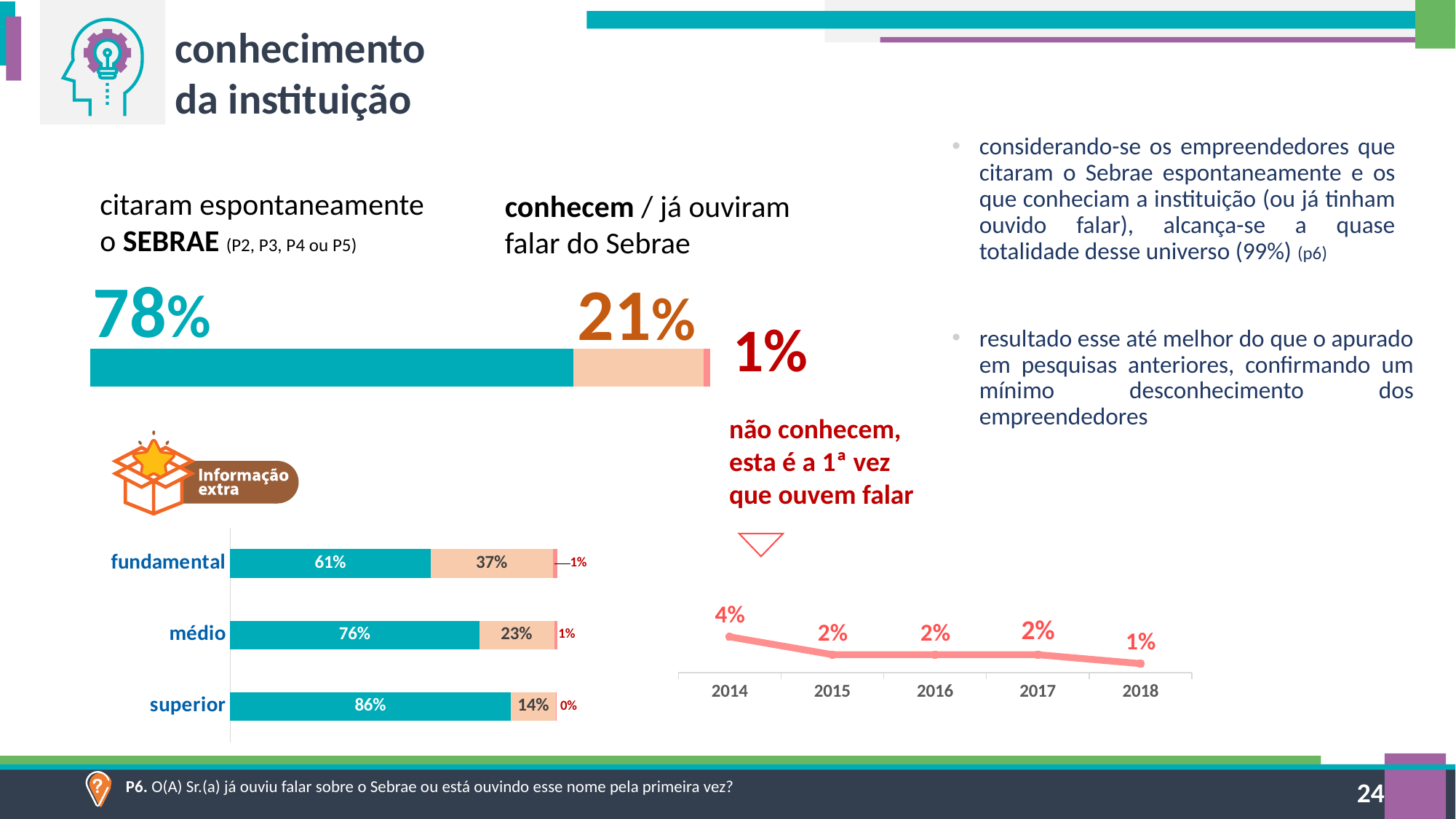

conhecimento da instituição

considerando-se os empreendedores que citaram o Sebrae espontaneamente e os que conheciam a instituição (ou já tinham ouvido falar), alcança-se a quase totalidade desse universo (99%) (p6)
citaram espontaneamente o SEBRAE (P2, P3, P4 ou P5)
conhecem / já ouviram falar do Sebrae
78%
21%
1%

### Chart

| Category | Série 1 | Série 2 | Série 3 |
|---|---|---|---|
| Categoria 1 | 78.0 | 21.0 | 1.0 |
resultado esse até melhor do que o apurado em pesquisas anteriores, confirmando um mínimo desconhecimento dos empreendedores
não conhecem, esta é a 1ª vez que ouvem falar

### Chart

| Category | n conhece |
|---|---|
| 2014 | 0.04 |
| 2015 | 0.02 |
| 2016 | 0.02 |
| 2017 | 0.02 |
| 2018 | 0.01 |

### Chart

| Category | Série 1 | Série 2 | Série 3 |
|---|---|---|---|
| superior | 0.8593718839265905 | 0.137632795043104 | 0.002995321030301963 |
| médio | 0.7626171517367091 | 0.2287816362775728 | 0.008601211985721115 |
| fundamental | 0.6141825996633574 | 0.3727289685999499 | 0.013088431736693945 |
P6. O(A) Sr.(a) já ouviu falar sobre o Sebrae ou está ouvindo esse nome pela primeira vez?